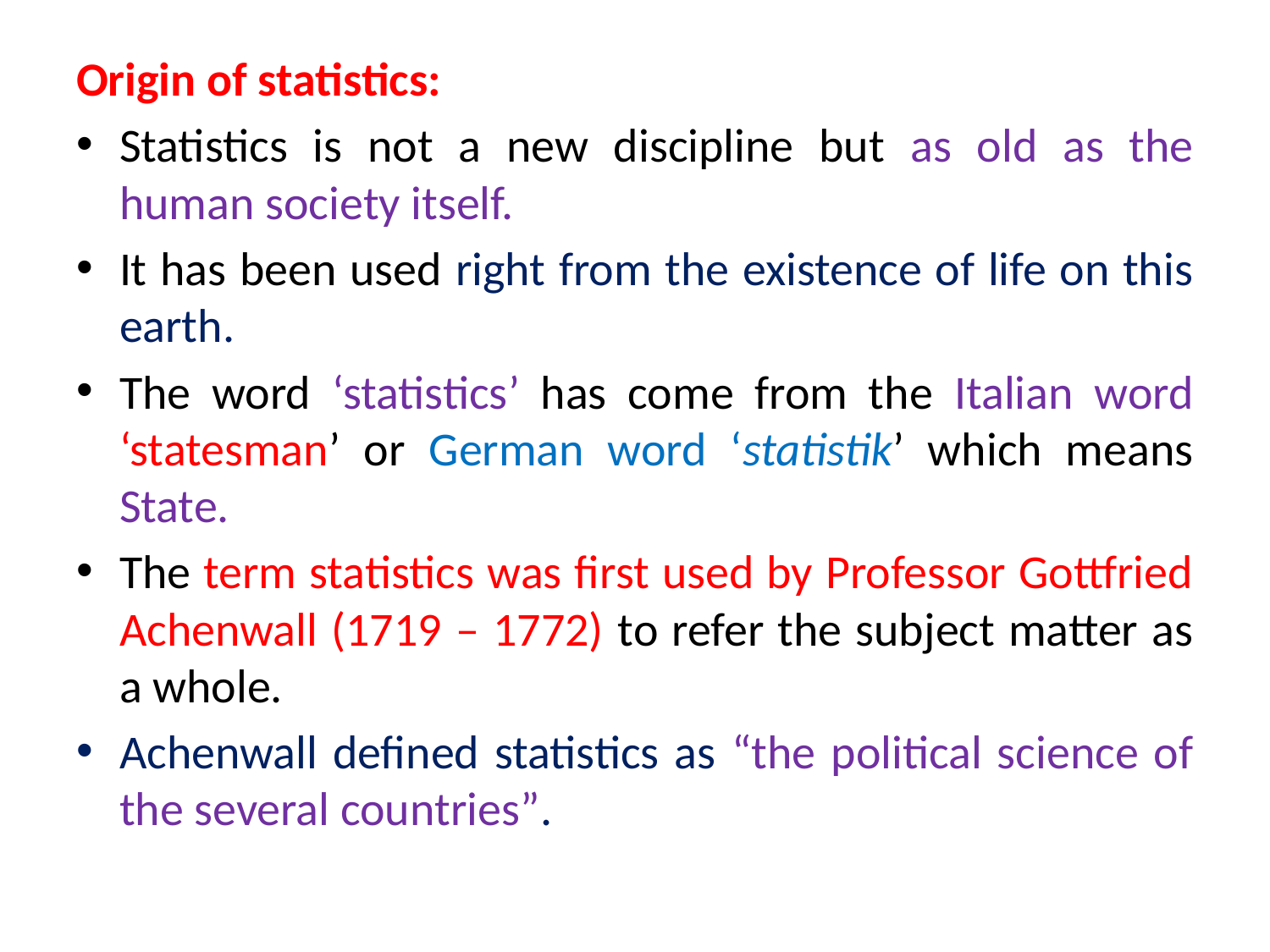

Origin of statistics:
Statistics is not a new discipline but as old as the human society itself.
It has been used right from the existence of life on this earth.
The word ‘statistics’ has come from the Italian word ‘statesman’ or German word ‘statistik’ which means State.
The term statistics was first used by Professor Gottfried Achenwall (1719 – 1772) to refer the subject matter as a whole.
Achenwall defined statistics as “the political science of the several countries”.